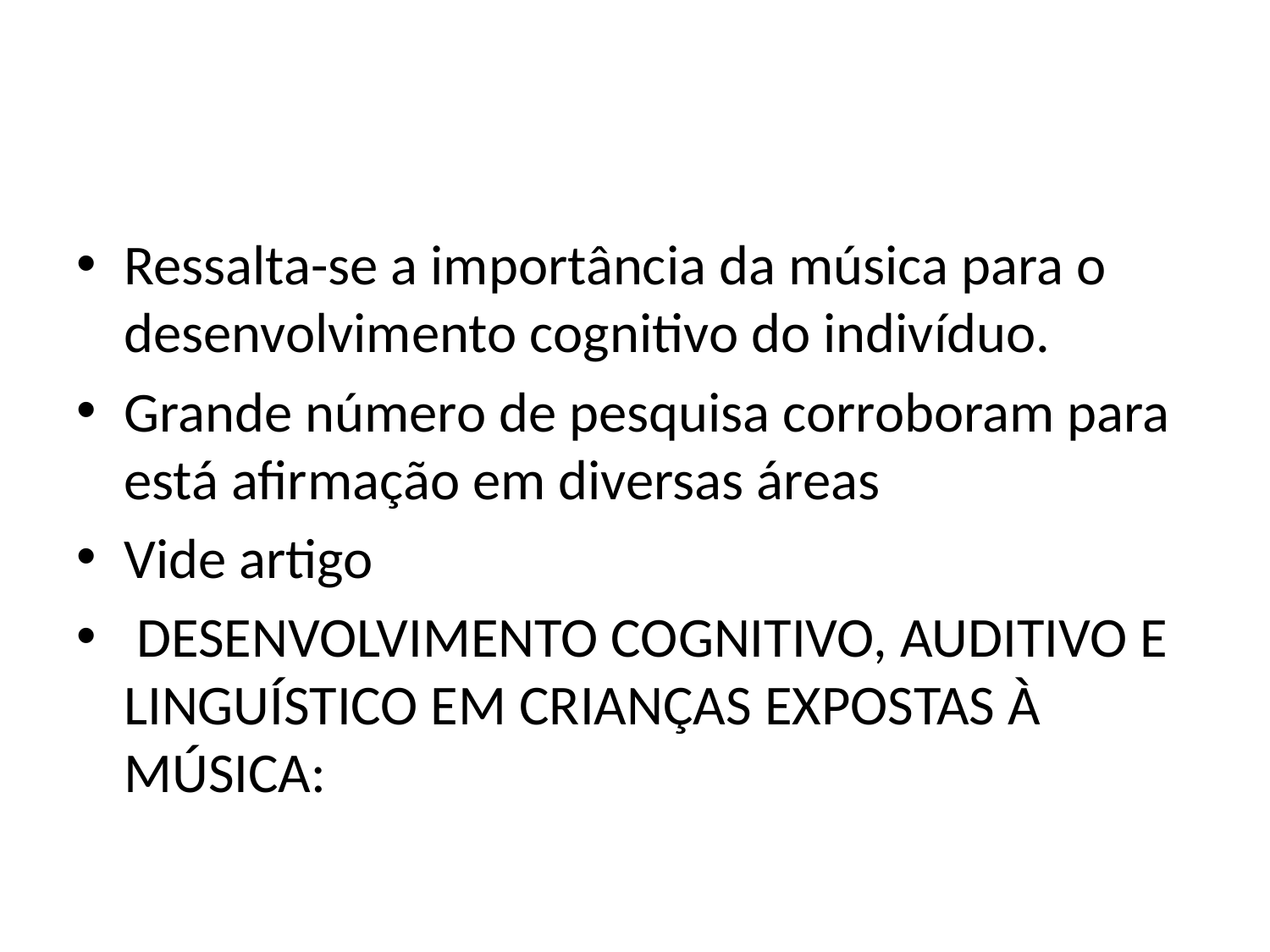

#
Ressalta-se a importância da música para o desenvolvimento cognitivo do indivíduo.
Grande número de pesquisa corroboram para está afirmação em diversas áreas
Vide artigo
 DESENVOLVIMENTO COGNITIVO, AUDITIVO E LINGUÍSTICO EM CRIANÇAS EXPOSTAS À MÚSICA: